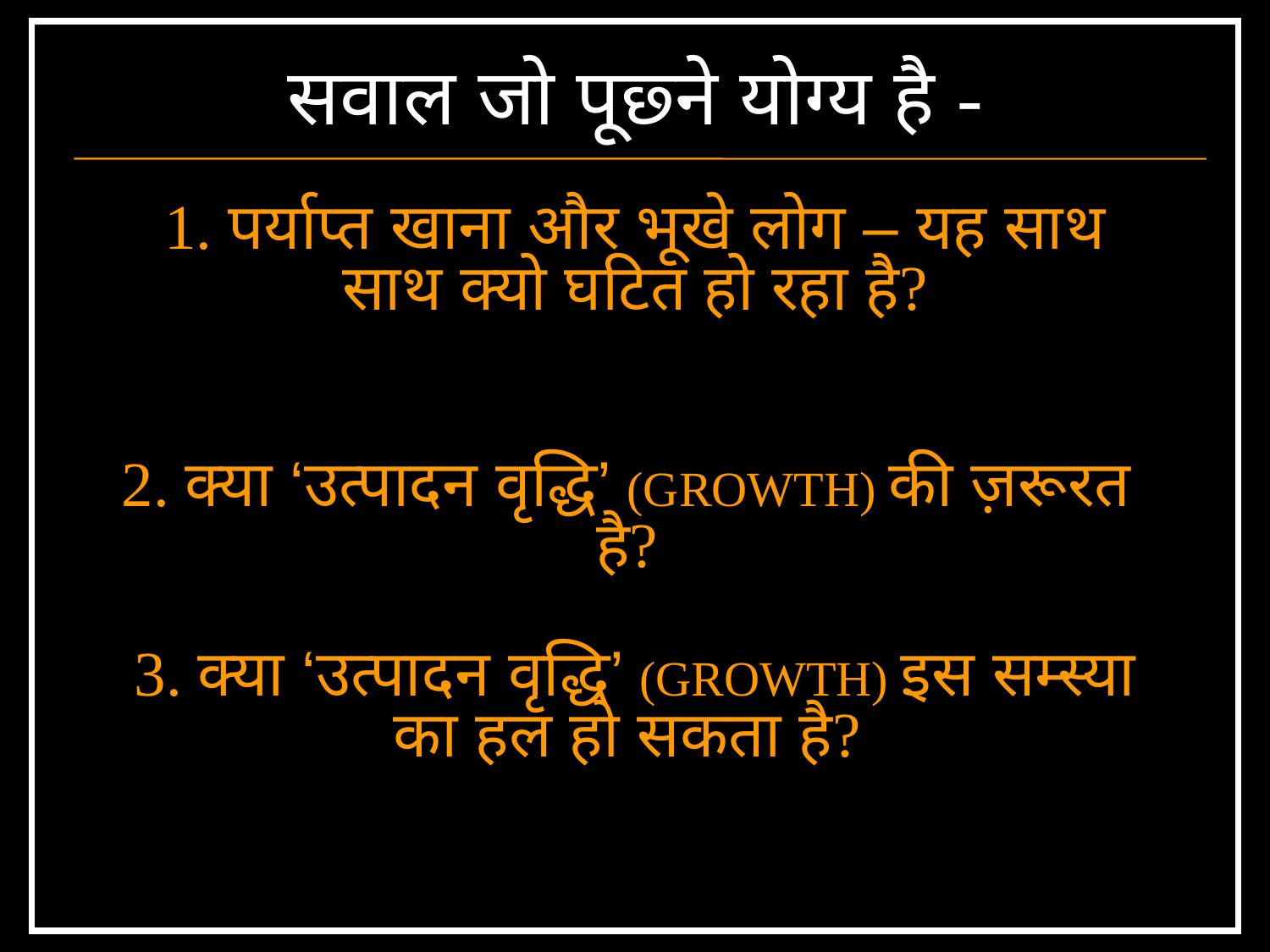

# सवाल जो पूछ्ने योग्य है - 1. पर्याप्त खाना और भूखे लोग – यह साथ साथ क्यो घटित हो रहा है? 2. क्या ‘उत्पादन वृद्धि’ (GROWTH) की ज़रूरत  है? 3. क्या ‘उत्पादन वृद्धि’ (GROWTH) इस सम्स्या का हल हो सकता है?